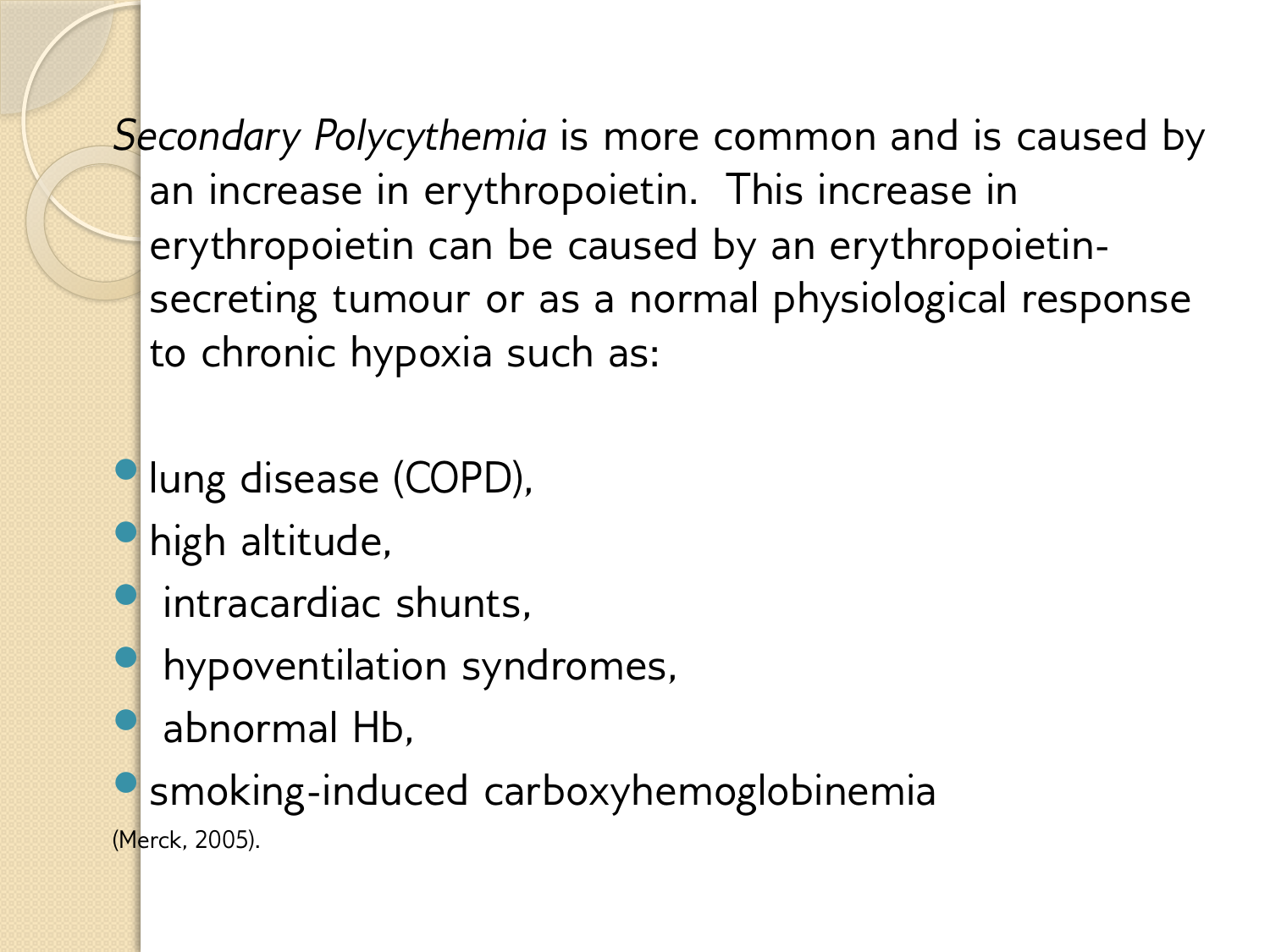

Secondary Polycythemia is more common and is caused by an increase in erythropoietin.  This increase in erythropoietin can be caused by an erythropoietin-secreting tumour or as a normal physiological response to chronic hypoxia such as:

lung disease (COPD),
high altitude,
 intracardiac shunts,
 hypoventilation syndromes,
 abnormal Hb,
smoking-induced carboxyhemoglobinemia
(Merck, 2005).